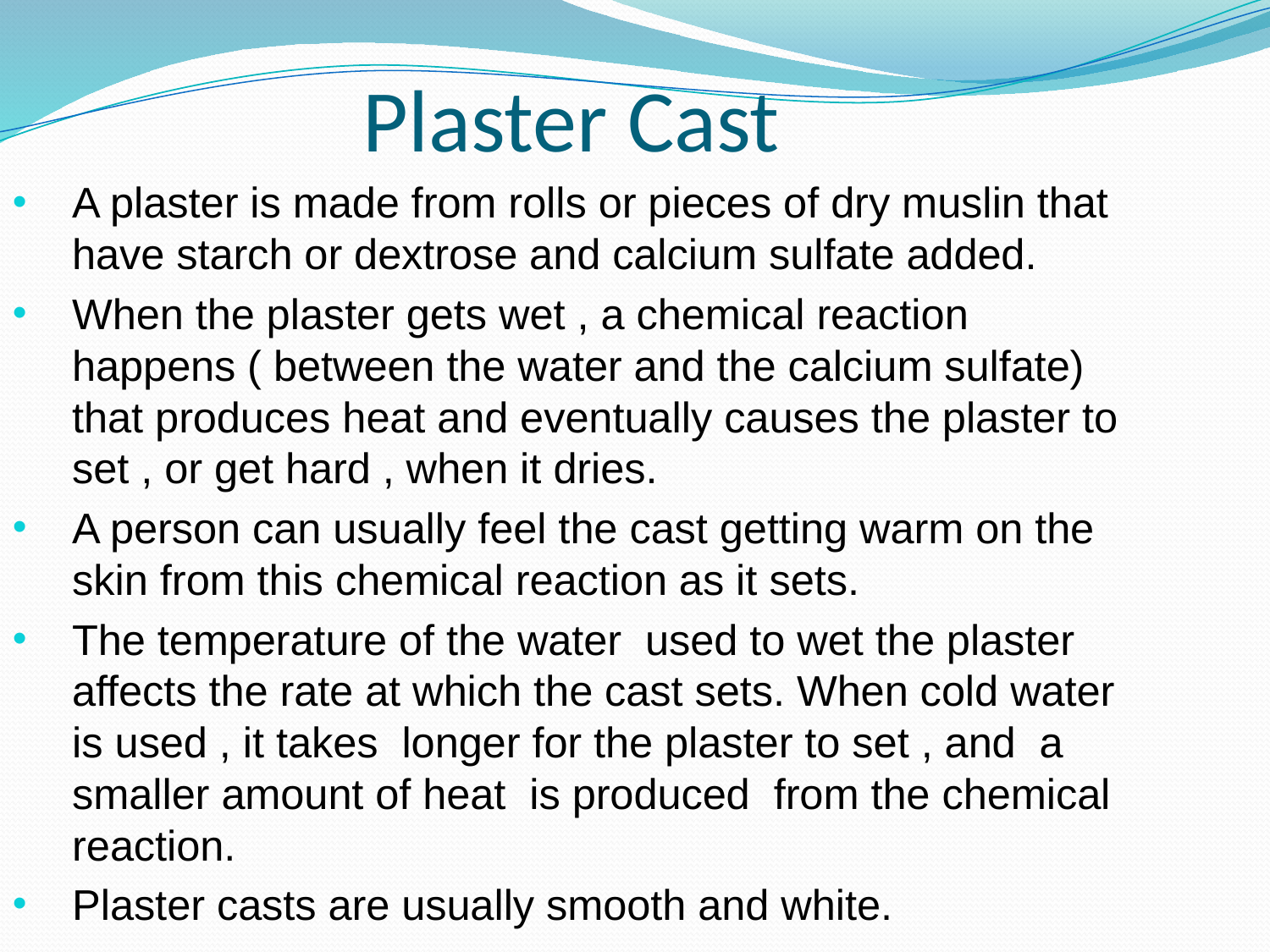

Plaster Cast
A plaster is made from rolls or pieces of dry muslin that have starch or dextrose and calcium sulfate added.
When the plaster gets wet , a chemical reaction happens ( between the water and the calcium sulfate) that produces heat and eventually causes the plaster to set , or get hard , when it dries.
A person can usually feel the cast getting warm on the skin from this chemical reaction as it sets.
The temperature of the water  used to wet the plaster affects the rate at which the cast sets. When cold water is used , it takes  longer for the plaster to set , and  a smaller amount of heat  is produced  from the chemical reaction.
Plaster casts are usually smooth and white.